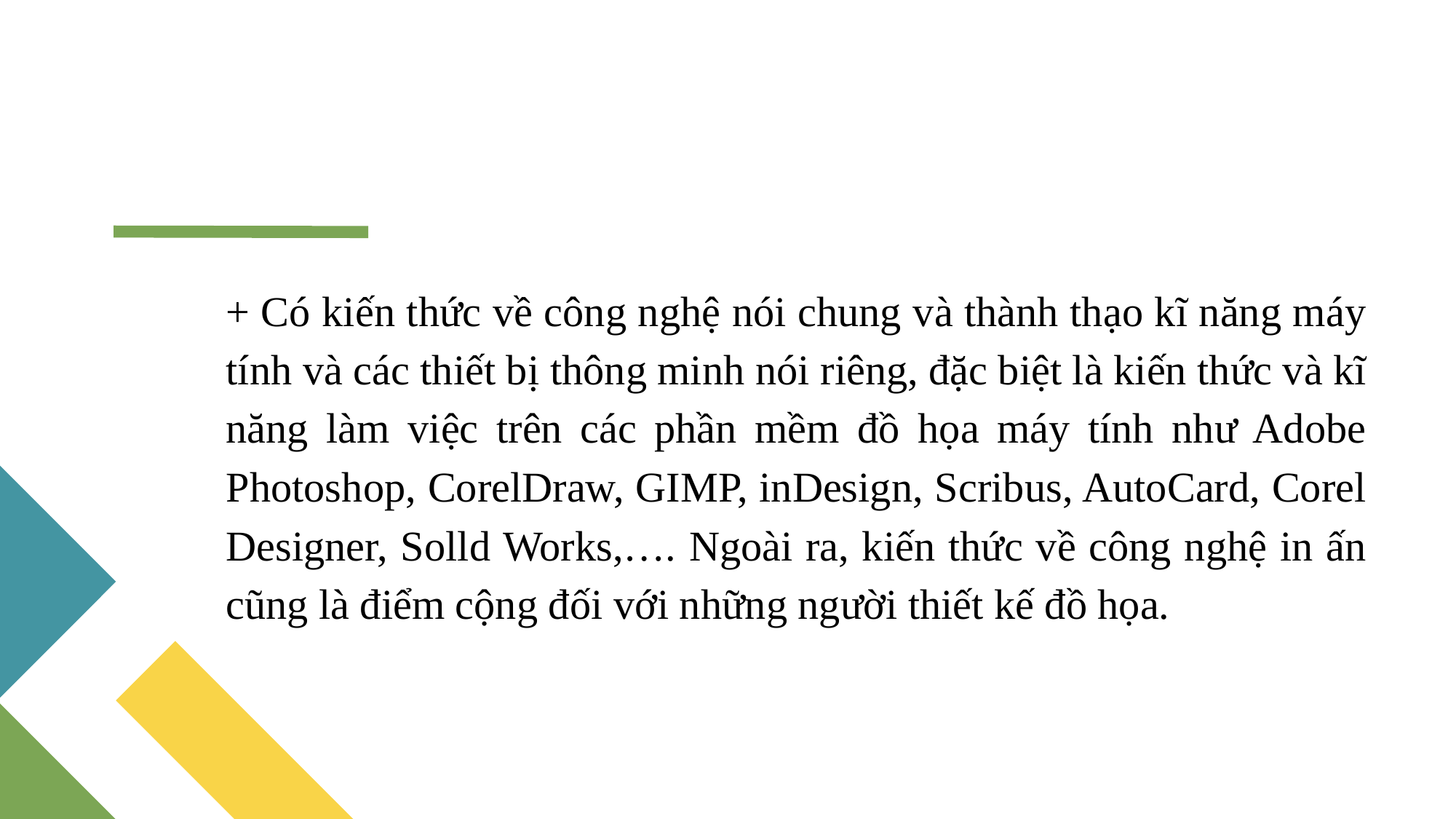

+ Có kiến thức về công nghệ nói chung và thành thạo kĩ năng máy tính và các thiết bị thông minh nói riêng, đặc biệt là kiến thức và kĩ năng làm việc trên các phần mềm đồ họa máy tính như Adobe Photoshop, CorelDraw, GIMP, inDesign, Scribus, AutoCard, Corel Designer, Solld Works,…. Ngoài ra, kiến thức về công nghệ in ấn cũng là điểm cộng đối với những người thiết kế đồ họa.